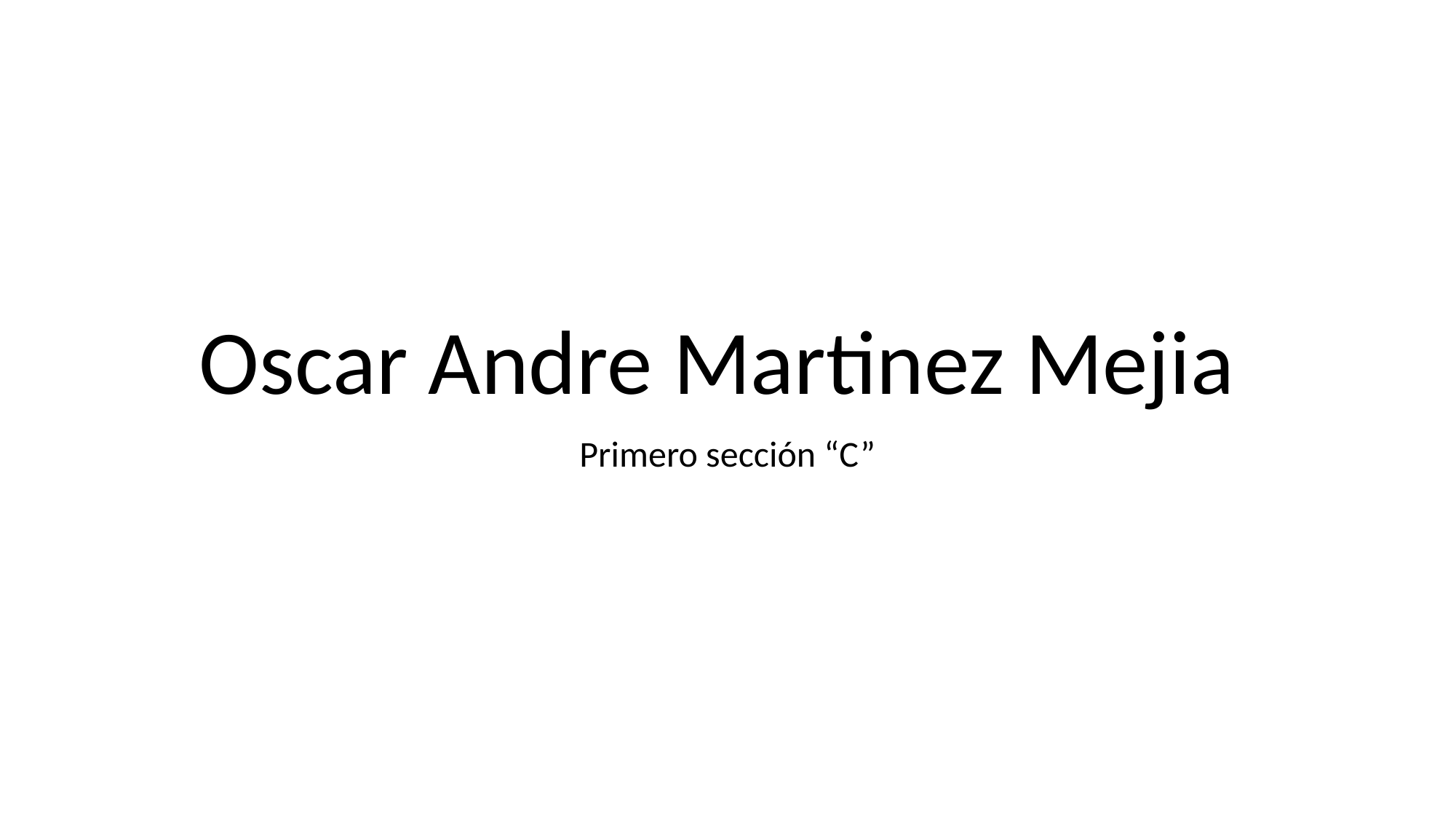

# Oscar Andre Martinez Mejia
Primero sección “C”